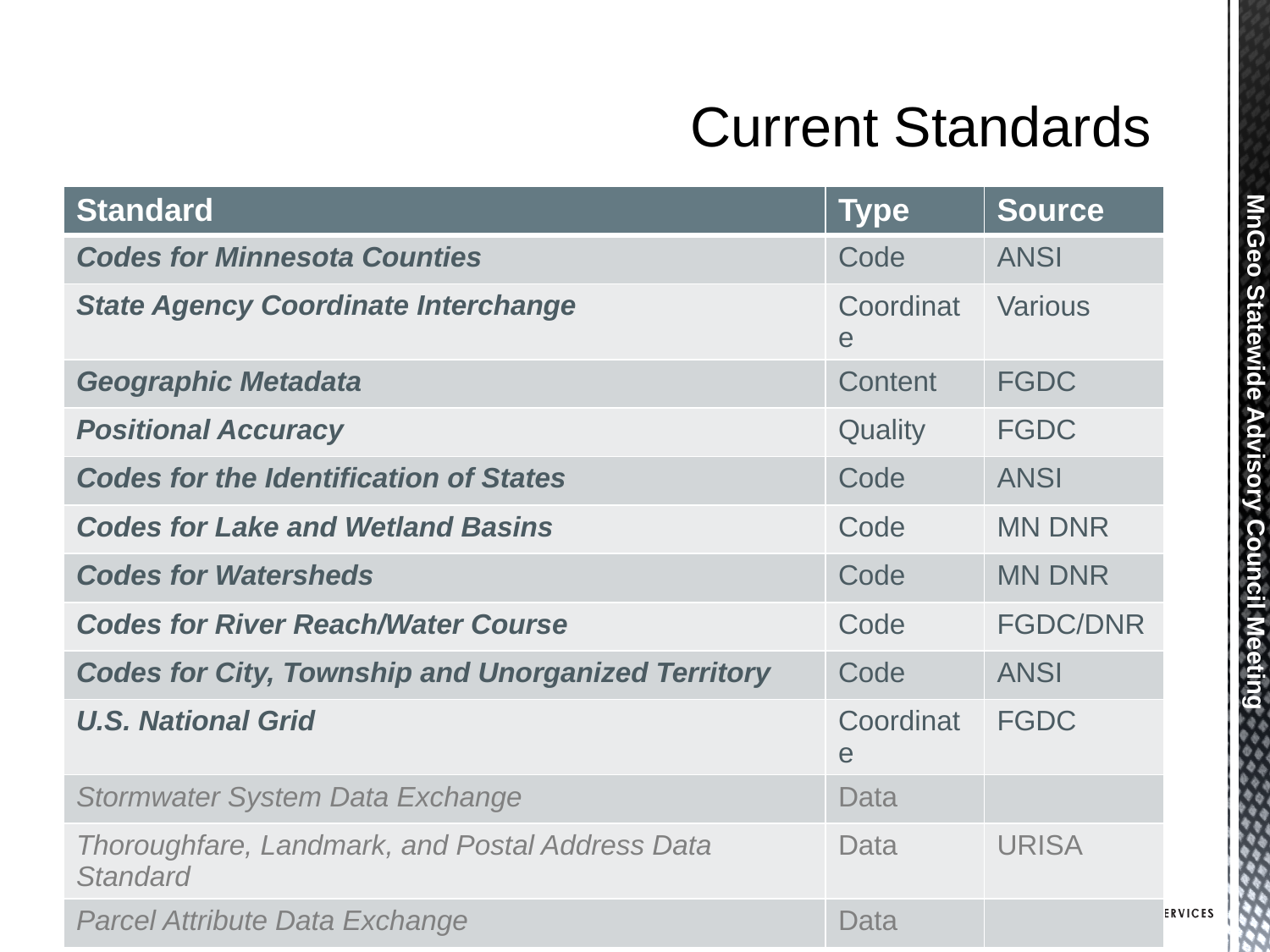

# Current Standards

| Standard | Type | Source |
| --- | --- | --- |
| Codes for Minnesota Counties | Code | ANSI |
| State Agency Coordinate Interchange | Coordinate | Various |
| Geographic Metadata | Content | FGDC |
| Positional Accuracy | Quality | FGDC |
| Codes for the Identification of States | Code | ANSI |
| Codes for Lake and Wetland Basins | Code | MN DNR |
| Codes for Watersheds | Code | MN DNR |
| Codes for River Reach/Water Course | Code | FGDC/DNR |
| Codes for City, Township and Unorganized Territory | Code | ANSI |
| U.S. National Grid | Coordinate | FGDC |
| Stormwater System Data Exchange | Data |  |
| Thoroughfare, Landmark, and Postal Address Data Standard | Data | URISA |
| Parcel Attribute Data Exchange | Data |  |